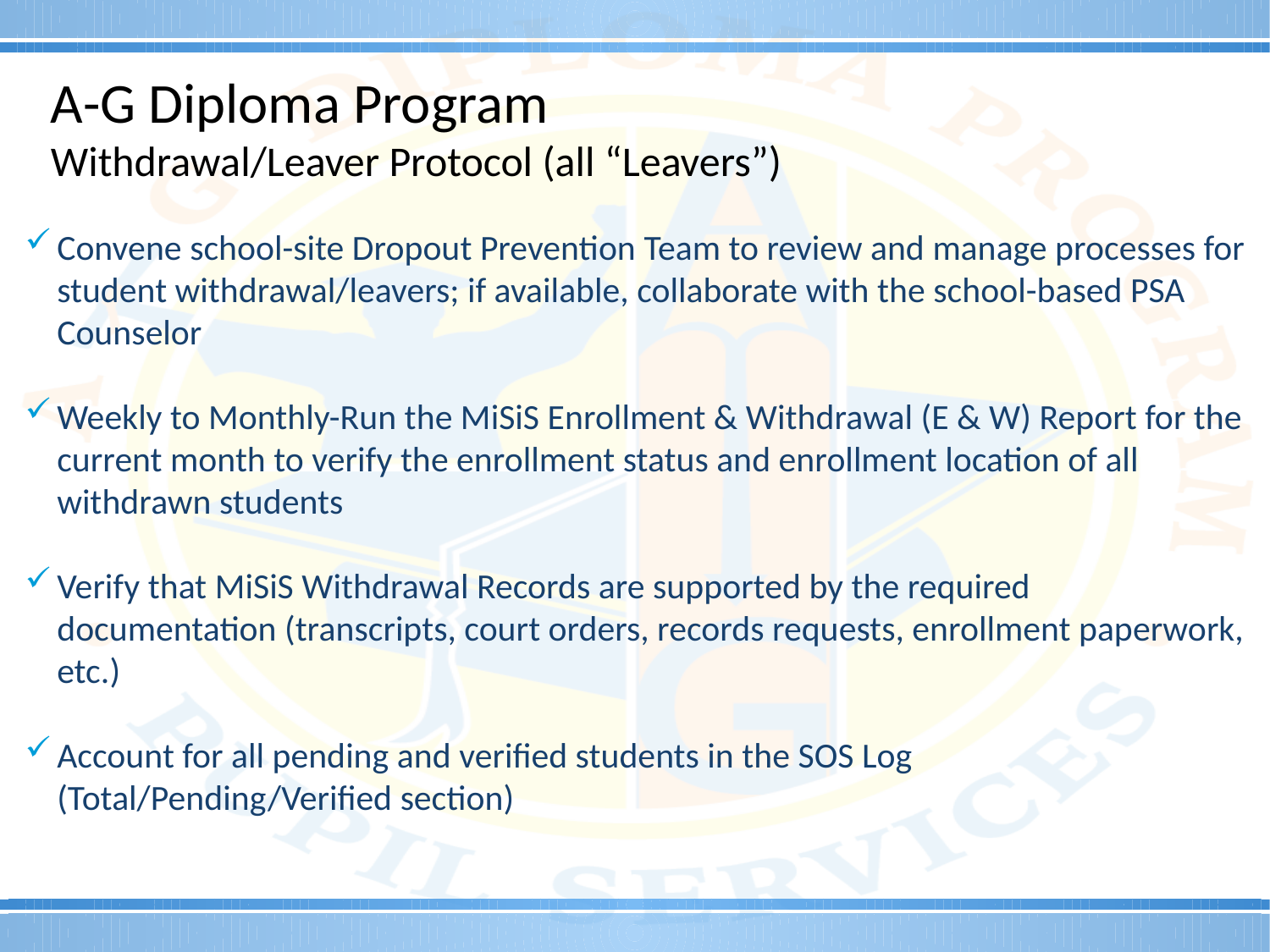

A-G Diploma Program
Withdrawal/Leaver Protocol (all “Leavers”)
Convene school-site Dropout Prevention Team to review and manage processes for student withdrawal/leavers; if available, collaborate with the school-based PSA Counselor

Weekly to Monthly-Run the MiSiS Enrollment & Withdrawal (E & W) Report for the current month to verify the enrollment status and enrollment location of all withdrawn students

Verify that MiSiS Withdrawal Records are supported by the required documentation (transcripts, court orders, records requests, enrollment paperwork, etc.)

Account for all pending and verified students in the SOS Log (Total/Pending/Verified section)